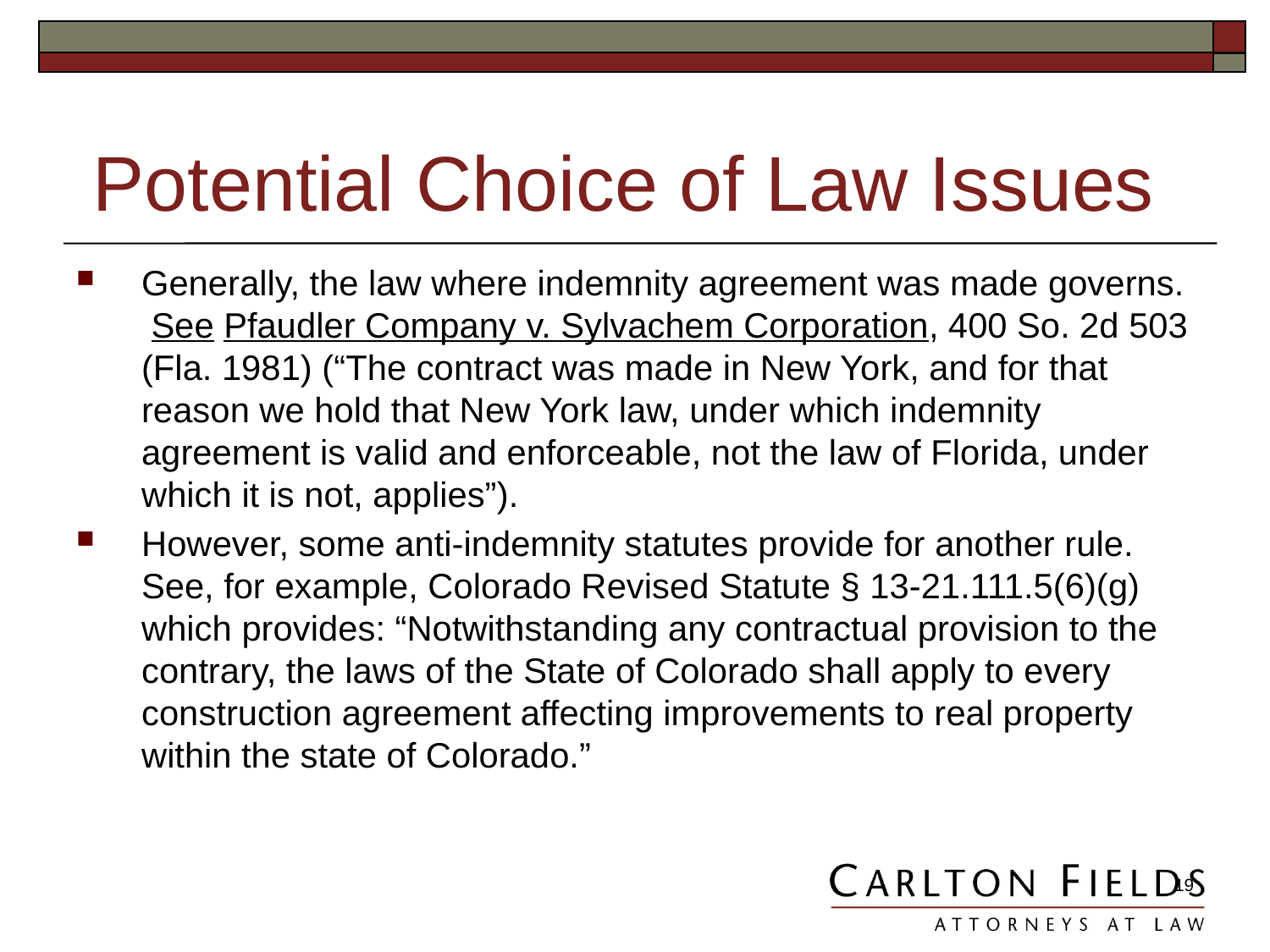

# Potential Choice of Law Issues
Generally, the law where indemnity agreement was made governs.  See Pfaudler Company v. Sylvachem Corporation, 400 So. 2d 503 (Fla. 1981) (“The contract was made in New York, and for that reason we hold that New York law, under which indemnity agreement is valid and enforceable, not the law of Florida, under which it is not, applies”).
However, some anti-indemnity statutes provide for another rule.  See, for example, Colorado Revised Statute § 13-21.111.5(6)(g) which provides: “Notwithstanding any contractual provision to the contrary, the laws of the State of Colorado shall apply to every construction agreement affecting improvements to real property within the state of Colorado.”

19